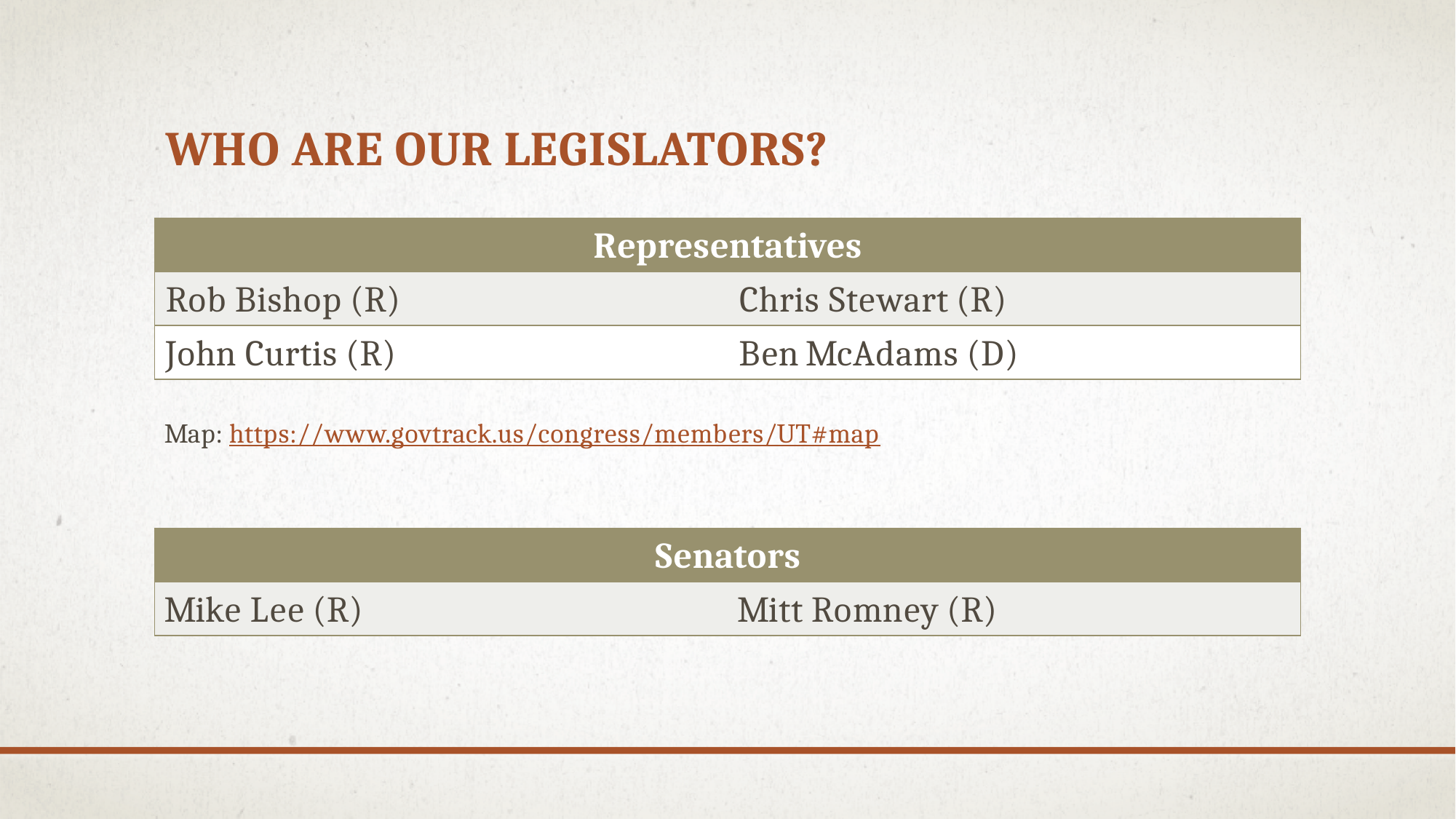

# Who are our legislators?
| Representatives |  |
| --- | --- |
| Rob Bishop (R) | Chris Stewart (R) |
| John Curtis (R) | Ben McAdams (D) |
Map: https://www.govtrack.us/congress/members/UT#map
| Senators |  |
| --- | --- |
| Mike Lee (R) | Mitt Romney (R) |